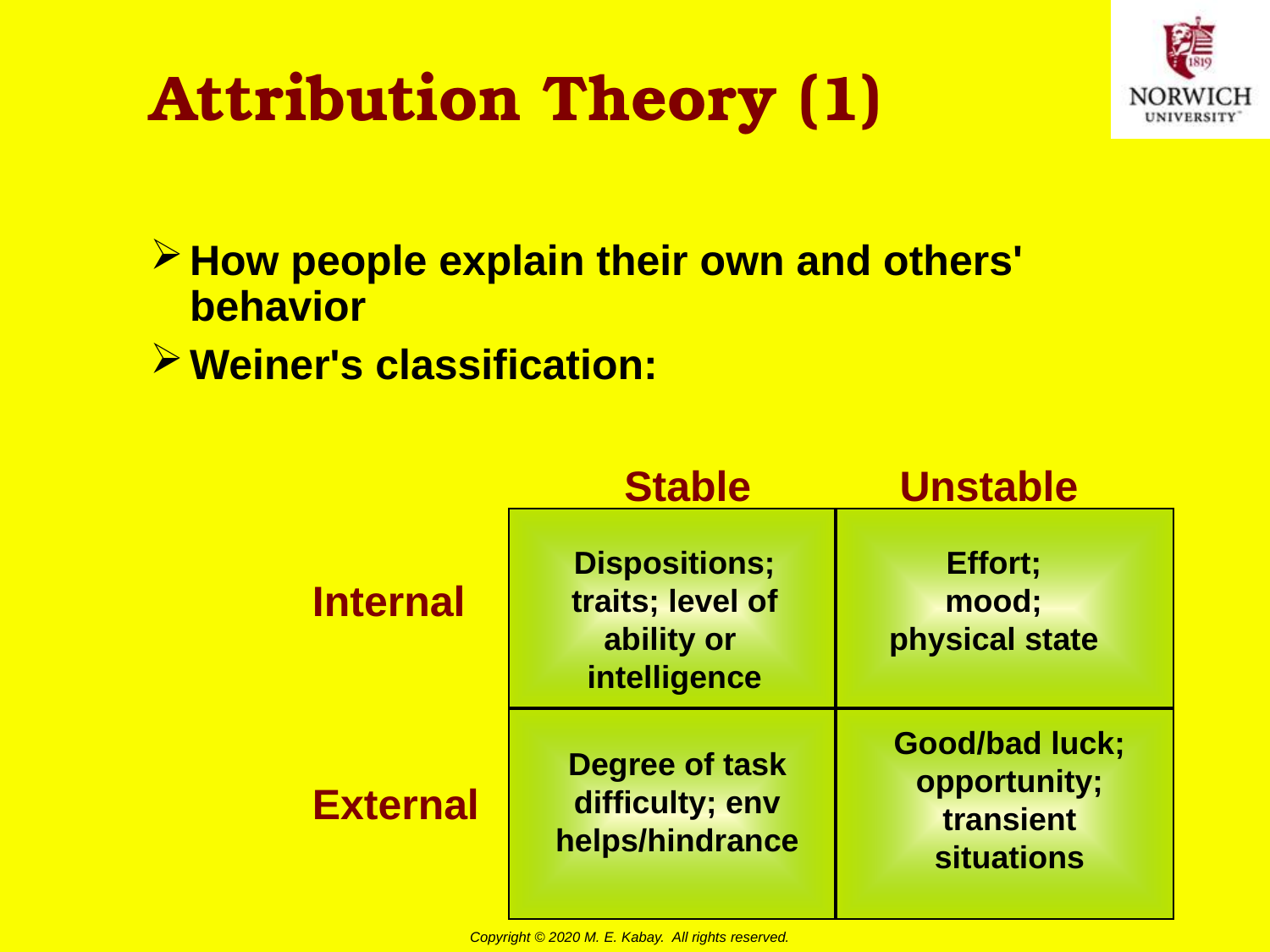

# Attribution Theory (1)
How people explain their own and others' behavior
Weiner's classification:
Stable
Unstable

Dispositions;
traits; level of
ability or
intelligence
Effort;
mood;
physical state
Internal

External
Good/bad luck;
opportunity;
transient
situations
Degree of task
difficulty; env
helps/hindrance